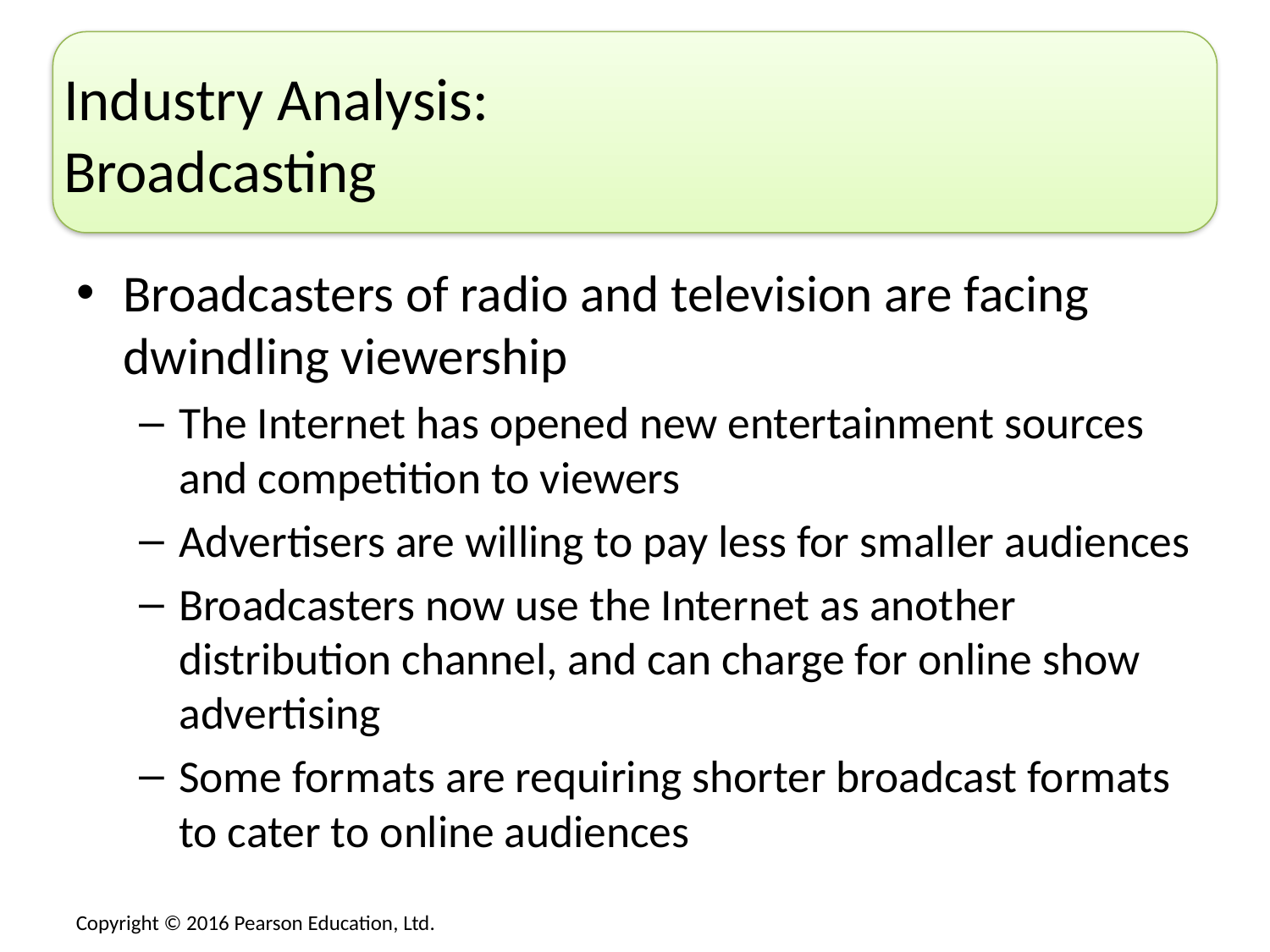

# Industry Analysis: Broadcasting
Broadcasters of radio and television are facing dwindling viewership
The Internet has opened new entertainment sources and competition to viewers
Advertisers are willing to pay less for smaller audiences
Broadcasters now use the Internet as another distribution channel, and can charge for online show advertising
Some formats are requiring shorter broadcast formats to cater to online audiences